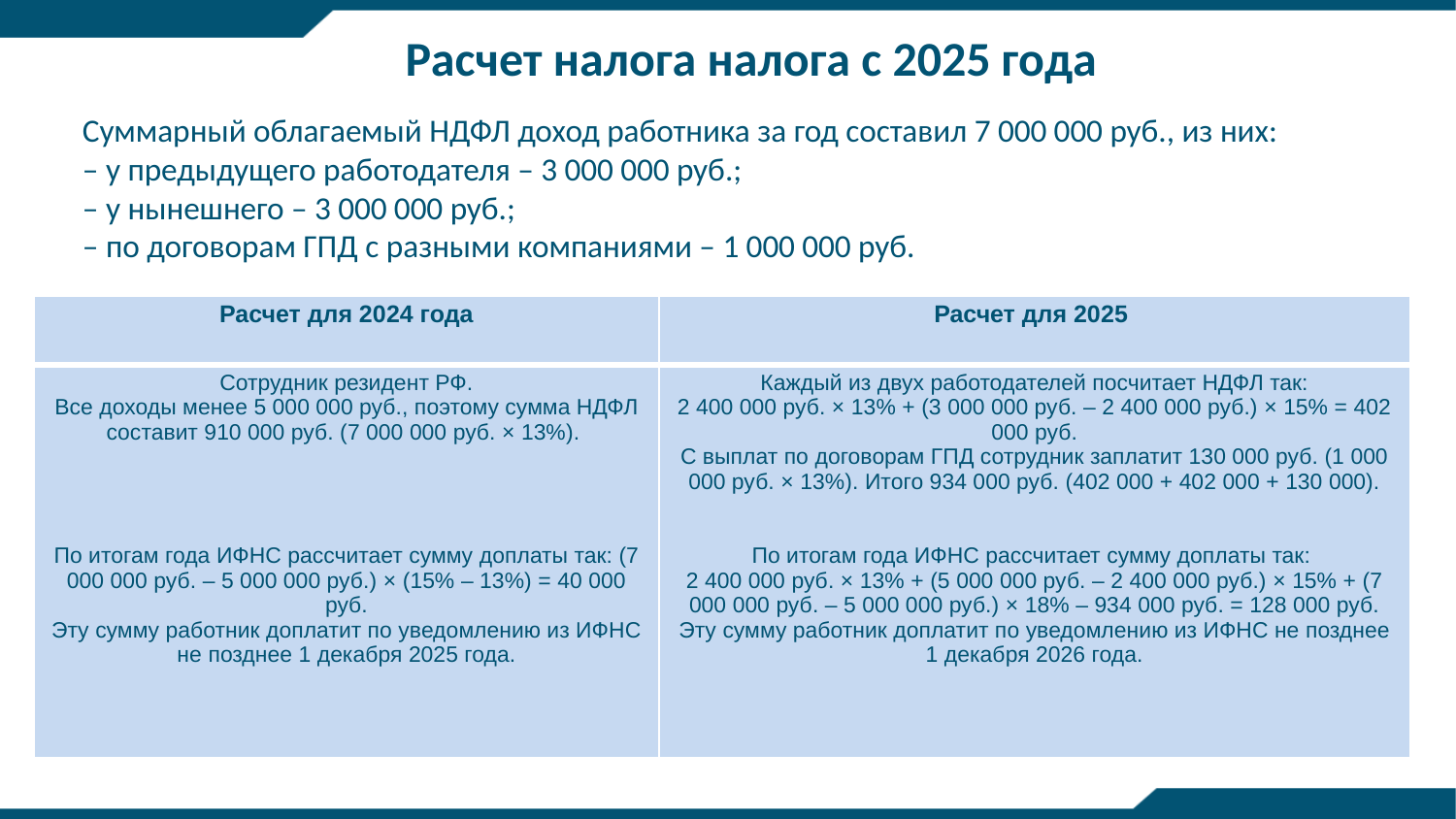

Расчет налога налога с 2025 года
Суммарный облагаемый НДФЛ доход работника за год составил 7 000 000 руб., из них:
– у предыдущего работодателя – 3 000 000 руб.;
– у нынешнего – 3 000 000 руб.;
– по договорам ГПД с разными компаниями – 1 000 000 руб.
| Расчет для 2024 года | Расчет для 2025 |
| --- | --- |
| Сотрудник резидент РФ. Все доходы менее 5 000 000 руб., поэтому сумма НДФЛ составит 910 000 руб. (7 000 000 руб. × 13%).  По итогам года ИФНС рассчитает сумму доплаты так: (7 000 000 руб. – 5 000 000 руб.) × (15% – 13%) = 40 000 руб. Эту сумму работник доплатит по уведомлению из ИФНС не позднее 1 декабря 2025 года. | Каждый из двух работодателей посчитает НДФЛ так: 2 400 000 руб. × 13% + (3 000 000 руб. – 2 400 000 руб.) × 15% = 402 000 руб. С выплат по договорам ГПД сотрудник заплатит 130 000 руб. (1 000 000 руб. × 13%). Итого 934 000 руб. (402 000 + 402 000 + 130 000). По итогам года ИФНС рассчитает сумму доплаты так:  2 400 000 руб. × 13% + (5 000 000 руб. – 2 400 000 руб.) × 15% + (7 000 000 руб. – 5 000 000 руб.) × 18% – 934 000 руб. = 128 000 руб. Эту сумму работник доплатит по уведомлению из ИФНС не позднее 1 декабря 2026 года. |